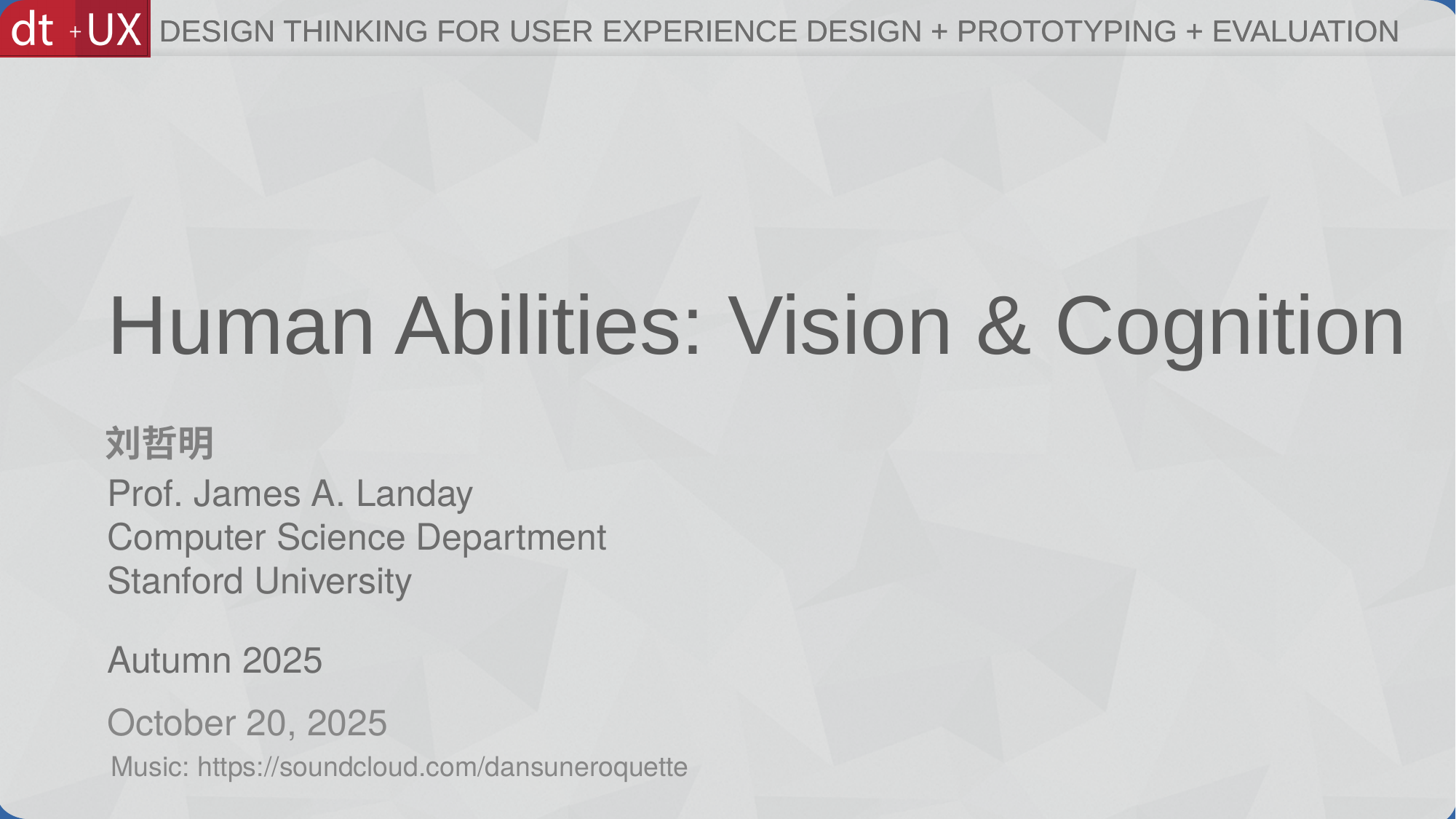

# Human Abilities: Vision & Cognition
October 20, 2025
Music: https://soundcloud.com/dansuneroquette